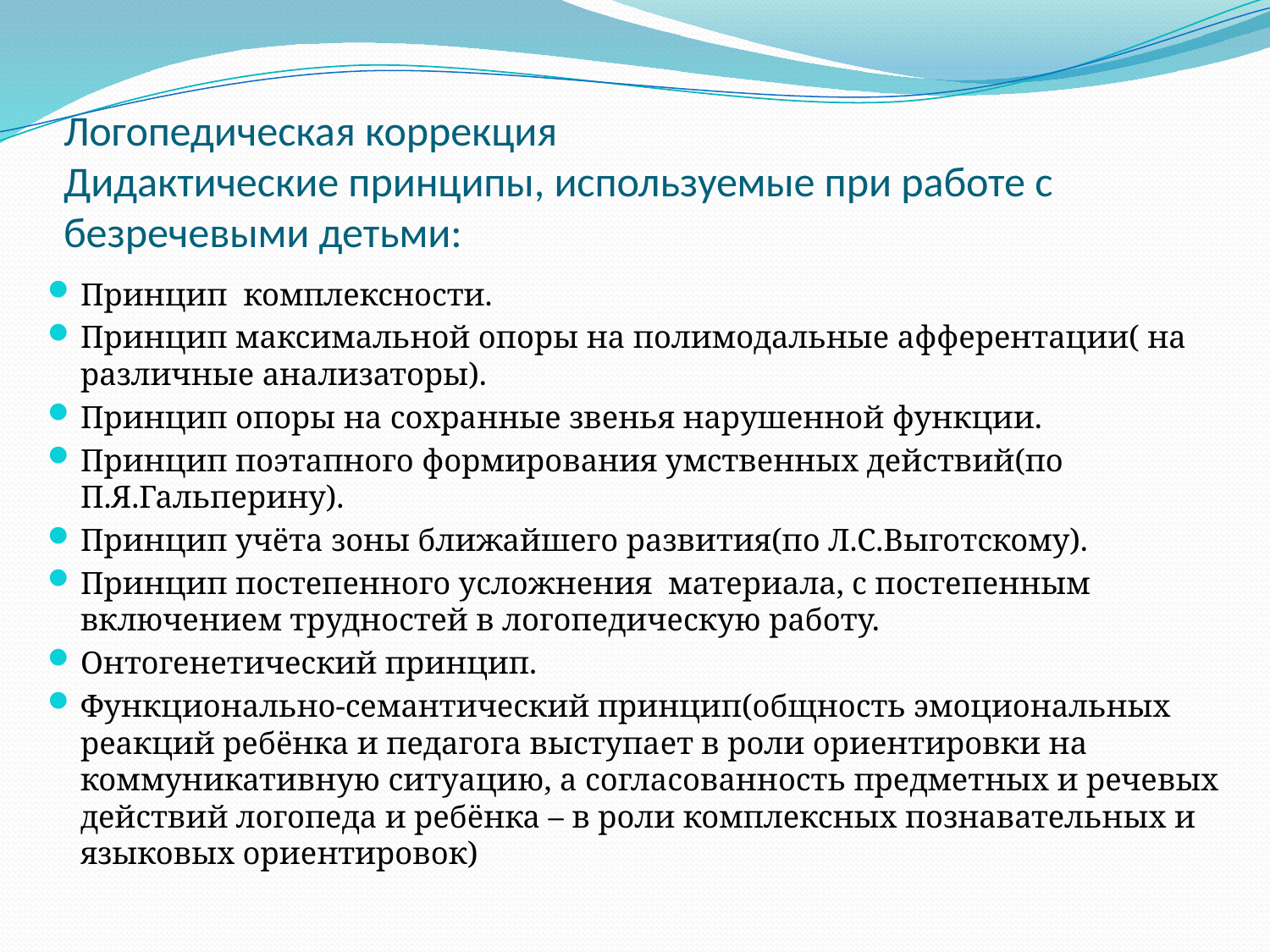

# Логопедическая коррекция Дидактические принципы, используемые при работе с безречевыми детьми:
Принцип  комплексности.
Принцип максимальной опоры на полимодальные афферентации( на различные анализаторы).
Принцип опоры на сохранные звенья нарушенной функции.
Принцип поэтапного формирования умственных действий(по П.Я.Гальперину).
Принцип учёта зоны ближайшего развития(по Л.С.Выготскому).
Принцип постепенного усложнения  материала, с постепенным включением трудностей в логопедическую работу.
Онтогенетический принцип.
Функционально-семантический принцип(общность эмоциональных реакций ребёнка и педагога выступает в роли ориентировки на коммуникативную ситуацию, а согласованность предметных и речевых действий логопеда и ребёнка – в роли комплексных познавательных и языковых ориентировок)